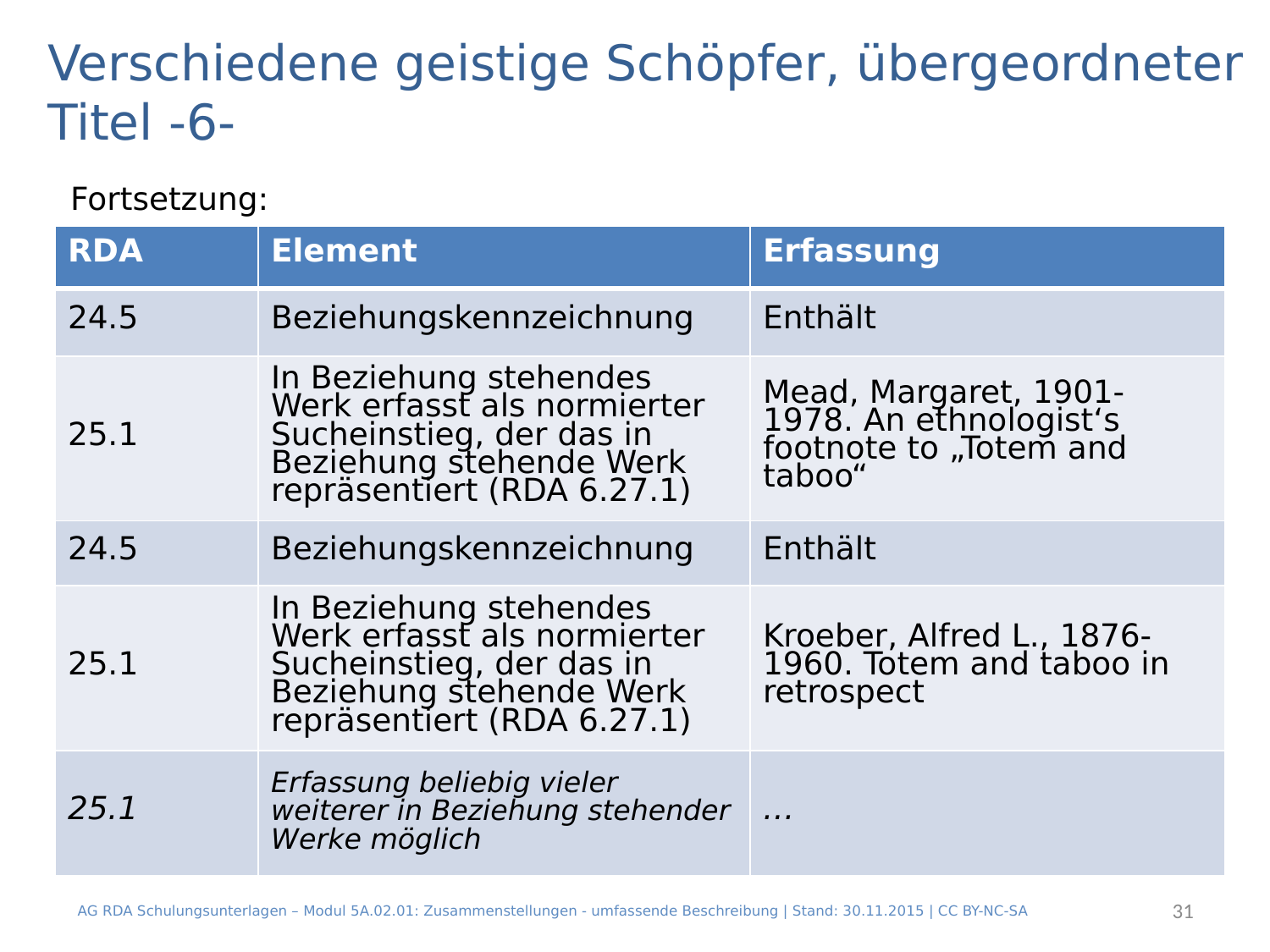

# Verschiedene geistige Schöpfer, übergeordneter Titel -6-
Fortsetzung:
| RDA | Element | Erfassung |
| --- | --- | --- |
| 24.5 | Beziehungskennzeichnung | Enthält |
| 25.1 | In Beziehung stehendes Werk erfasst als normierter Sucheinstieg, der das in Beziehung stehende Werk repräsentiert (RDA 6.27.1) | Mead, Margaret, 1901-1978. An ethnologist‘s footnote to „Totem and taboo“ |
| 24.5 | Beziehungskennzeichnung | Enthält |
| 25.1 | In Beziehung stehendes Werk erfasst als normierter Sucheinstieg, der das in Beziehung stehende Werk repräsentiert (RDA 6.27.1) | Kroeber, Alfred L., 1876-1960. Totem and taboo in retrospect |
| 25.1 | Erfassung beliebig vieler weiterer in Beziehung stehender Werke möglich | … |
AG RDA Schulungsunterlagen – Modul 5A.02.01: Zusammenstellungen - umfassende Beschreibung | Stand: 30.11.2015 | CC BY-NC-SA
31